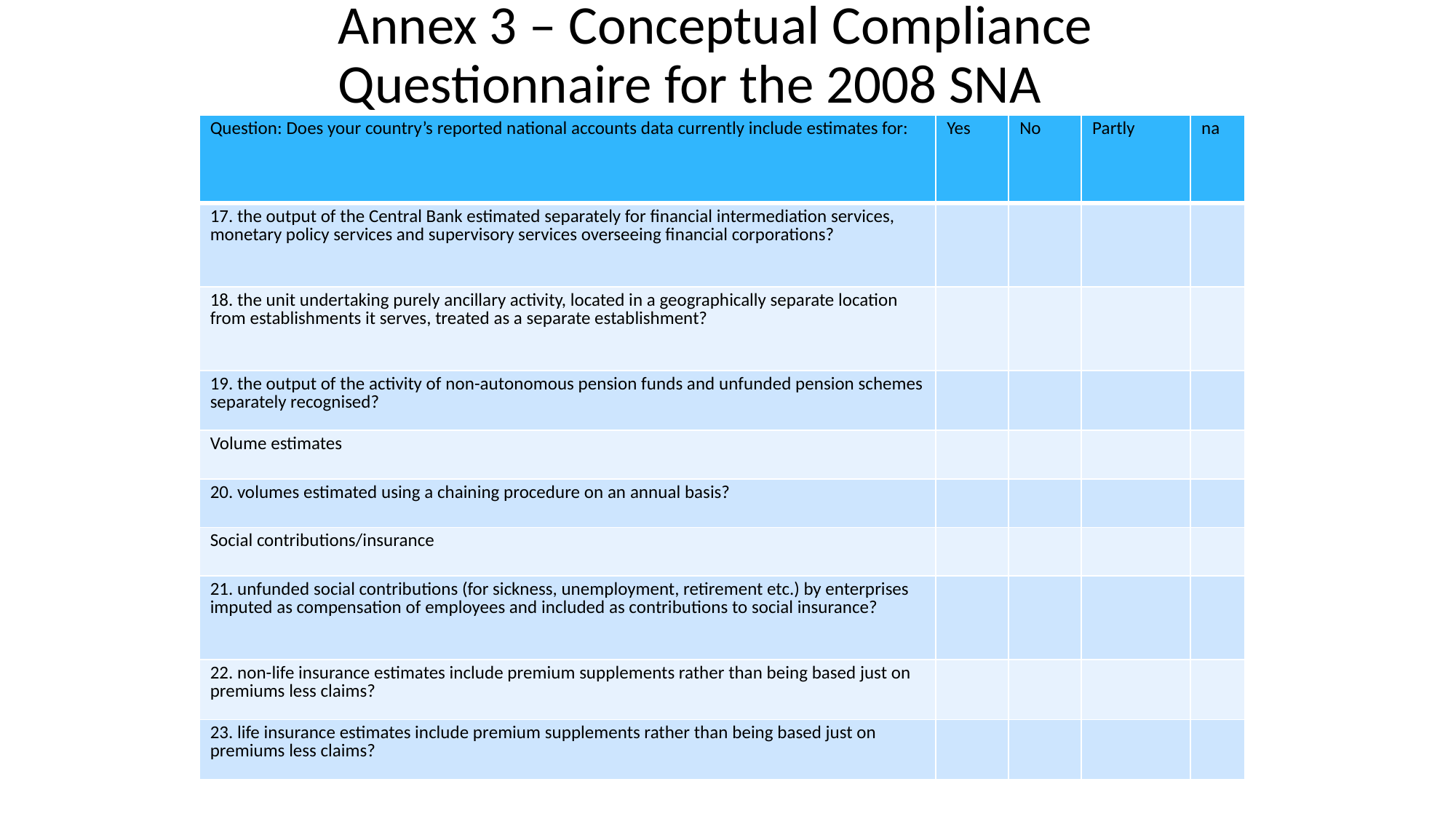

Annex 3 – Conceptual Compliance Questionnaire for the 2008 SNA
| Question: Does your country’s reported national accounts data currently include estimates for: | Yes | No | Partly | na |
| --- | --- | --- | --- | --- |
| 17. the output of the Central Bank estimated separately for financial intermediation services, monetary policy services and supervisory services overseeing financial corporations? |  |  |  |  |
| 18. the unit undertaking purely ancillary activity, located in a geographically separate location from establishments it serves, treated as a separate establishment? |  |  |  |  |
| 19. the output of the activity of non-autonomous pension funds and unfunded pension schemes separately recognised? |  |  |  |  |
| Volume estimates |  |  |  |  |
| 20. volumes estimated using a chaining procedure on an annual basis? |  |  |  |  |
| Social contributions/insurance |  |  |  |  |
| 21. unfunded social contributions (for sickness, unemployment, retirement etc.) by enterprises imputed as compensation of employees and included as contributions to social insurance? |  |  |  |  |
| 22. non-life insurance estimates include premium supplements rather than being based just on premiums less claims? |  |  |  |  |
| 23. life insurance estimates include premium supplements rather than being based just on premiums less claims? |  |  |  |  |